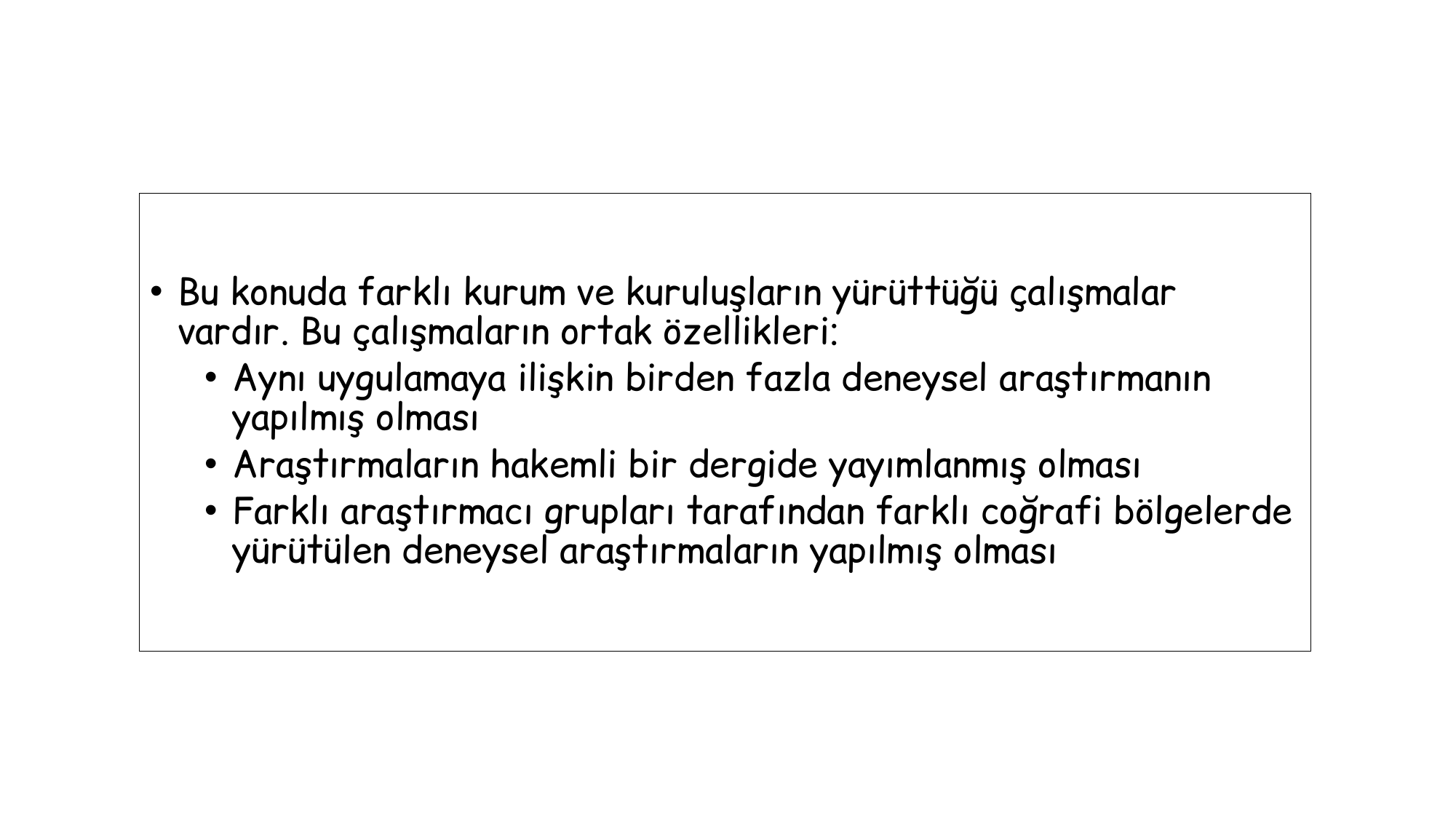

Bu konuda farklı kurum ve kuruluşların yürüttüğü çalışmalar vardır. Bu çalışmaların ortak özellikleri:
Aynı uygulamaya ilişkin birden fazla deneysel araştırmanın yapılmış olması
Araştırmaların hakemli bir dergide yayımlanmış olması
Farklı araştırmacı grupları tarafından farklı coğrafi bölgelerde yürütülen deneysel araştırmaların yapılmış olması